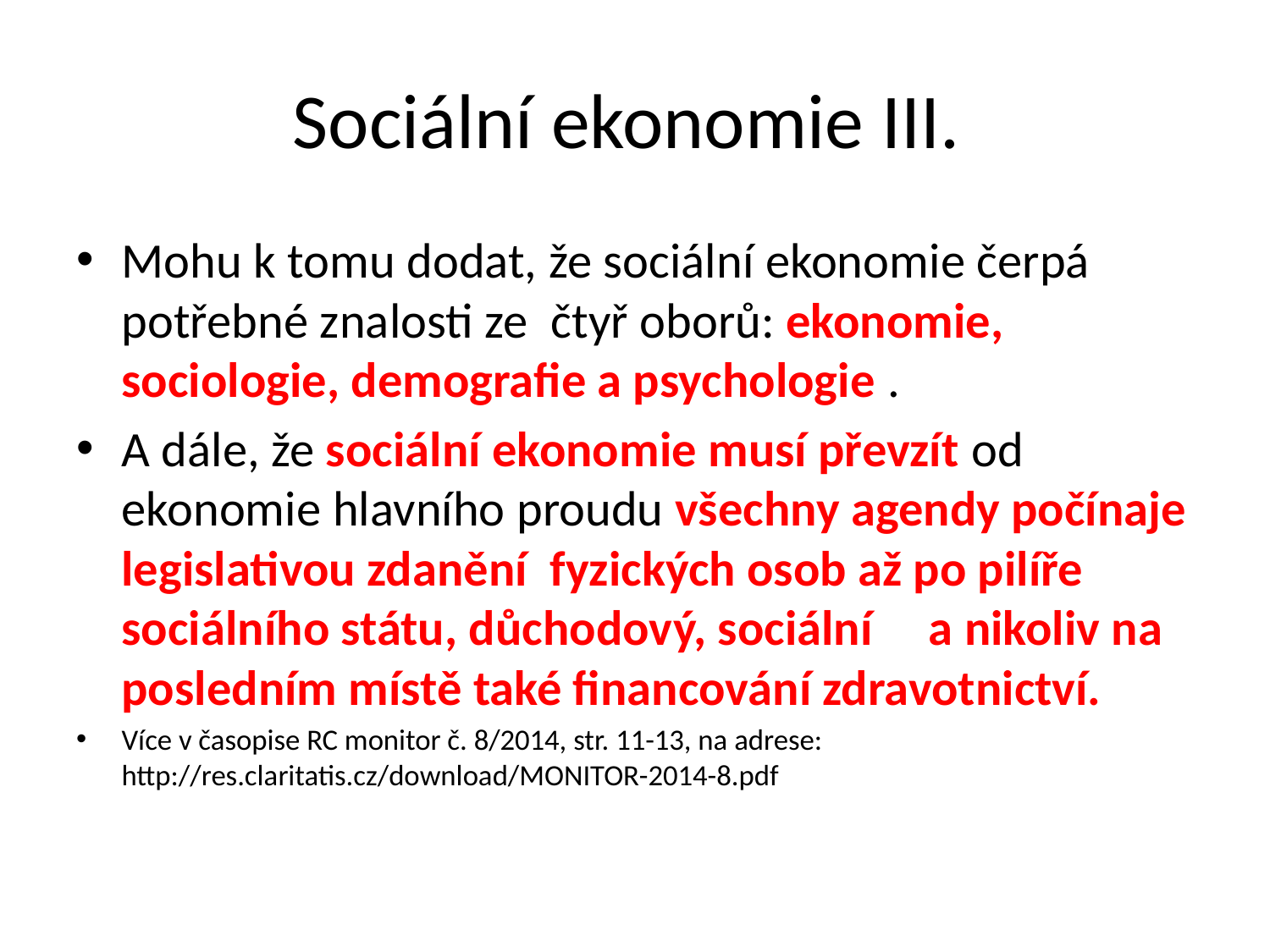

# Sociální ekonomie III.
Mohu k tomu dodat, že sociální ekonomie čerpá potřebné znalosti ze  čtyř oborů: ekonomie, sociologie, demografie a psychologie .
A dále, že sociální ekonomie musí převzít od ekonomie hlavního proudu všechny agendy počínaje legislativou zdanění  fyzických osob až po pilíře sociálního státu, důchodový, sociální     a nikoliv na posledním místě také financování zdravotnictví.
Více v časopise RC monitor č. 8/2014, str. 11-13, na adrese: http://res.claritatis.cz/download/MONITOR-2014-8.pdf